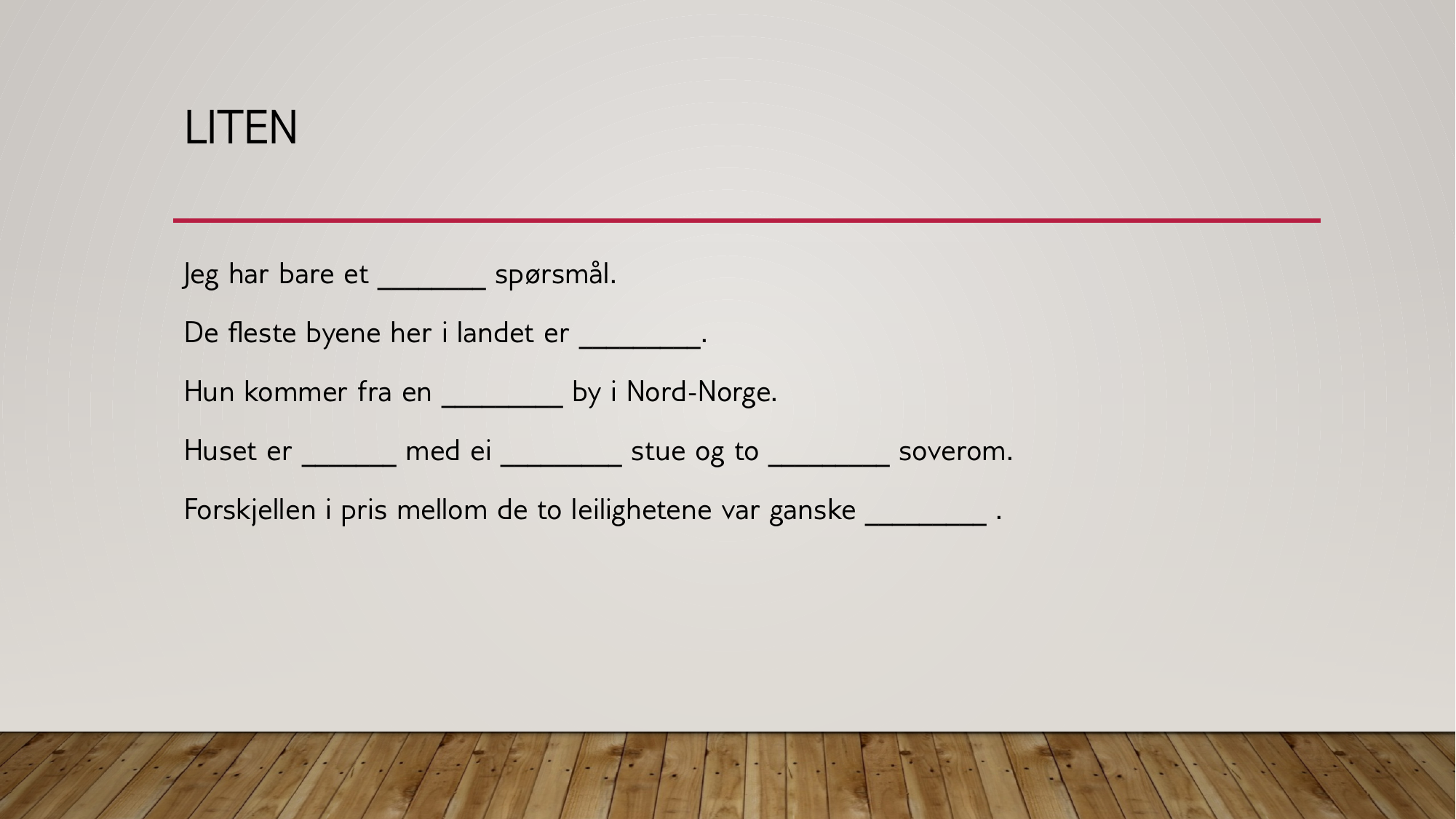

# liten
Jeg har bare et ________ spørsmål.
De fleste byene her i landet er _________.
Hun kommer fra en _________ by i Nord-Norge.
Huset er _______ med ei _________ stue og to _________ soverom.
Forskjellen i pris mellom de to leilighetene var ganske _________ .